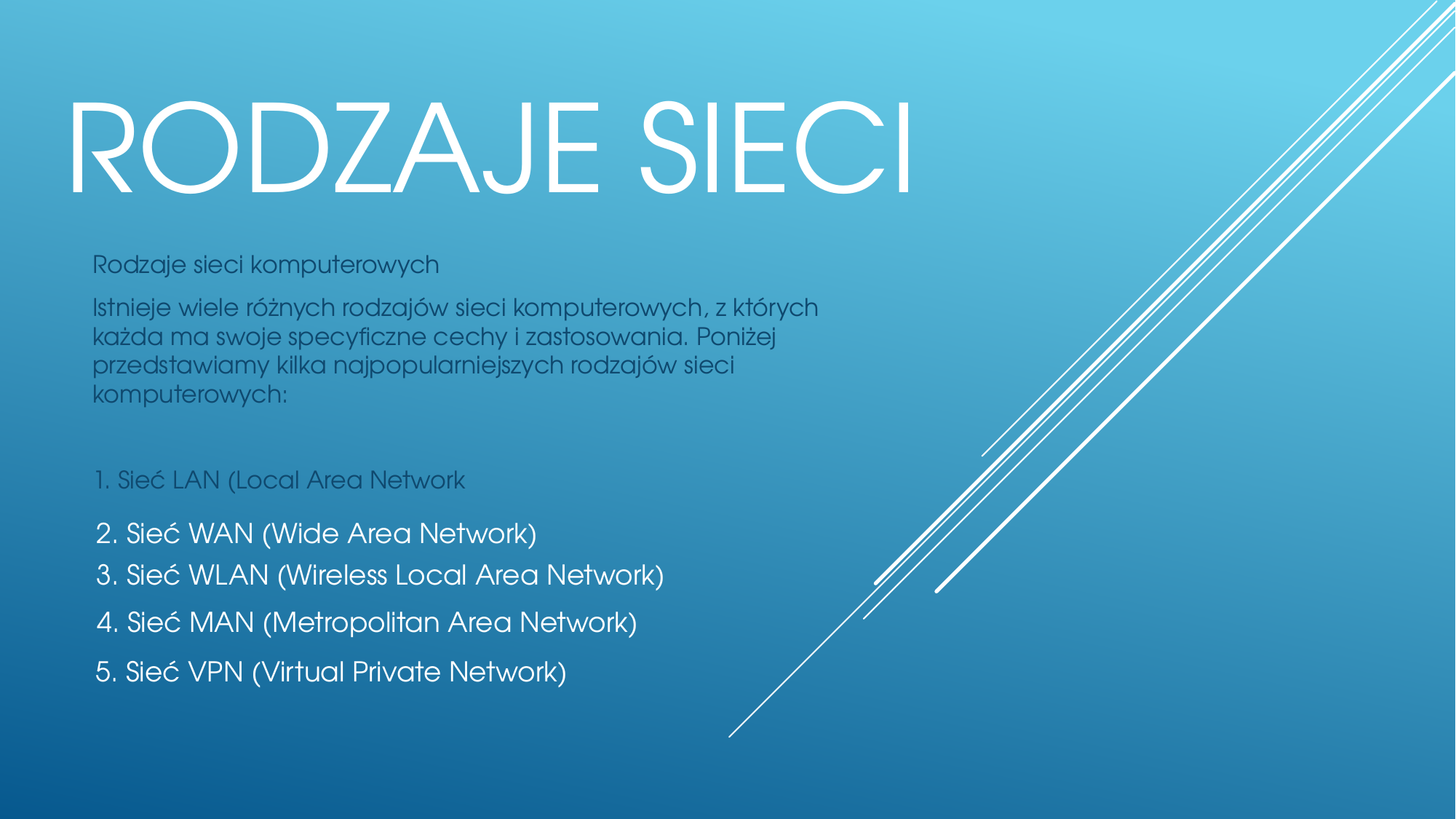

# Rodzaje sieci
Rodzaje sieci komputerowych
Istnieje wiele różnych rodzajów sieci komputerowych, z których każda ma swoje specyficzne cechy i zastosowania. Poniżej przedstawiamy kilka najpopularniejszych rodzajów sieci komputerowych:

1. Sieć LAN (Local Area Network
2. Sieć WAN (Wide Area Network)
3. Sieć WLAN (Wireless Local Area Network)
4. Sieć MAN (Metropolitan Area Network)
5. Sieć VPN (Virtual Private Network)